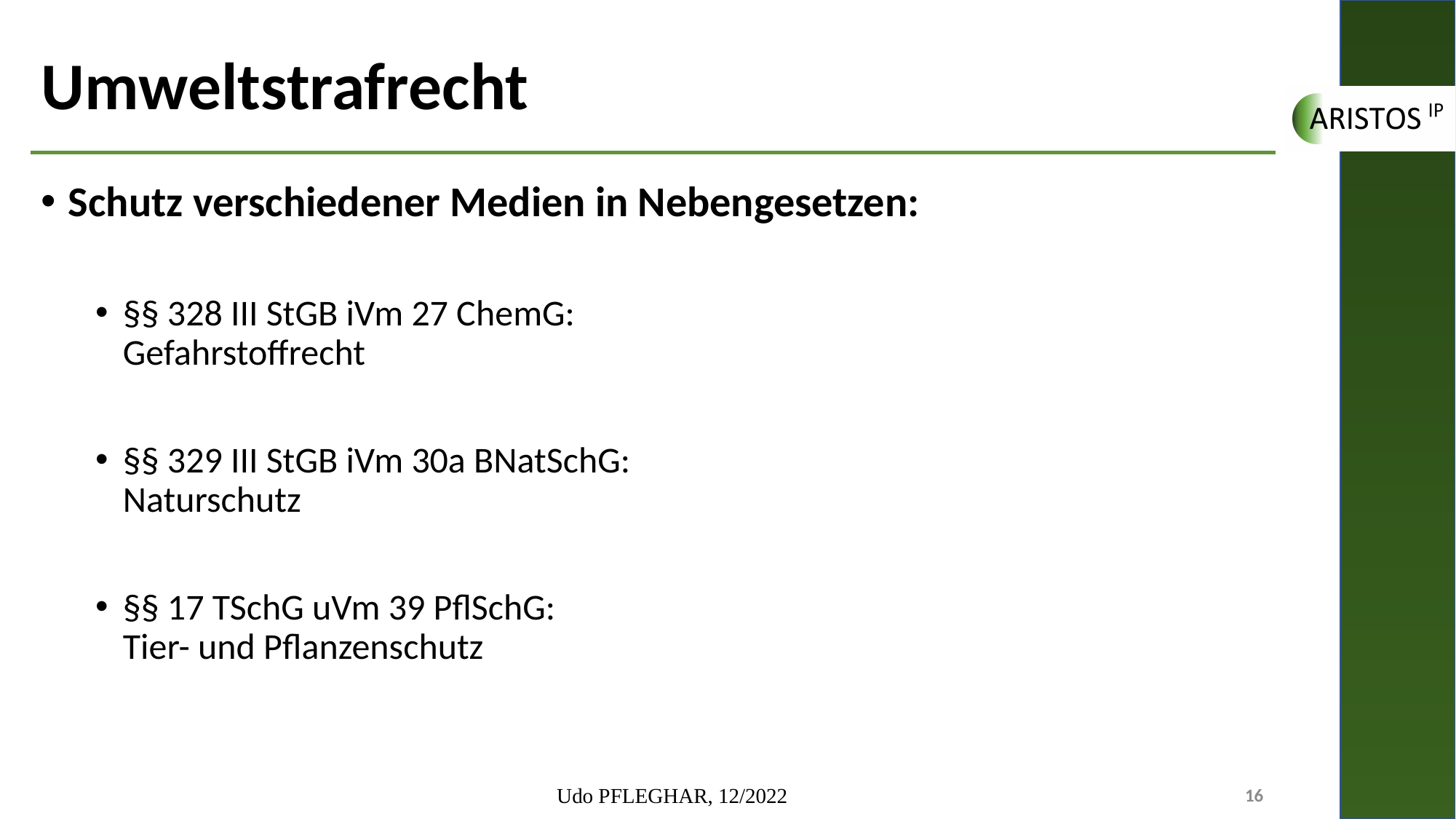

# Umweltstrafrecht
Schutz verschiedener Medien in Nebengesetzen:

§§ 328 III StGB iVm 27 ChemG:
Gefahrstoffrecht

§§ 329 III StGB iVm 30a BNatSchG:
Naturschutz

§§ 17 TSchG uVm 39 PflSchG:
Tier- und Pflanzenschutz

Udo PFLEGHAR, 12/2022
16